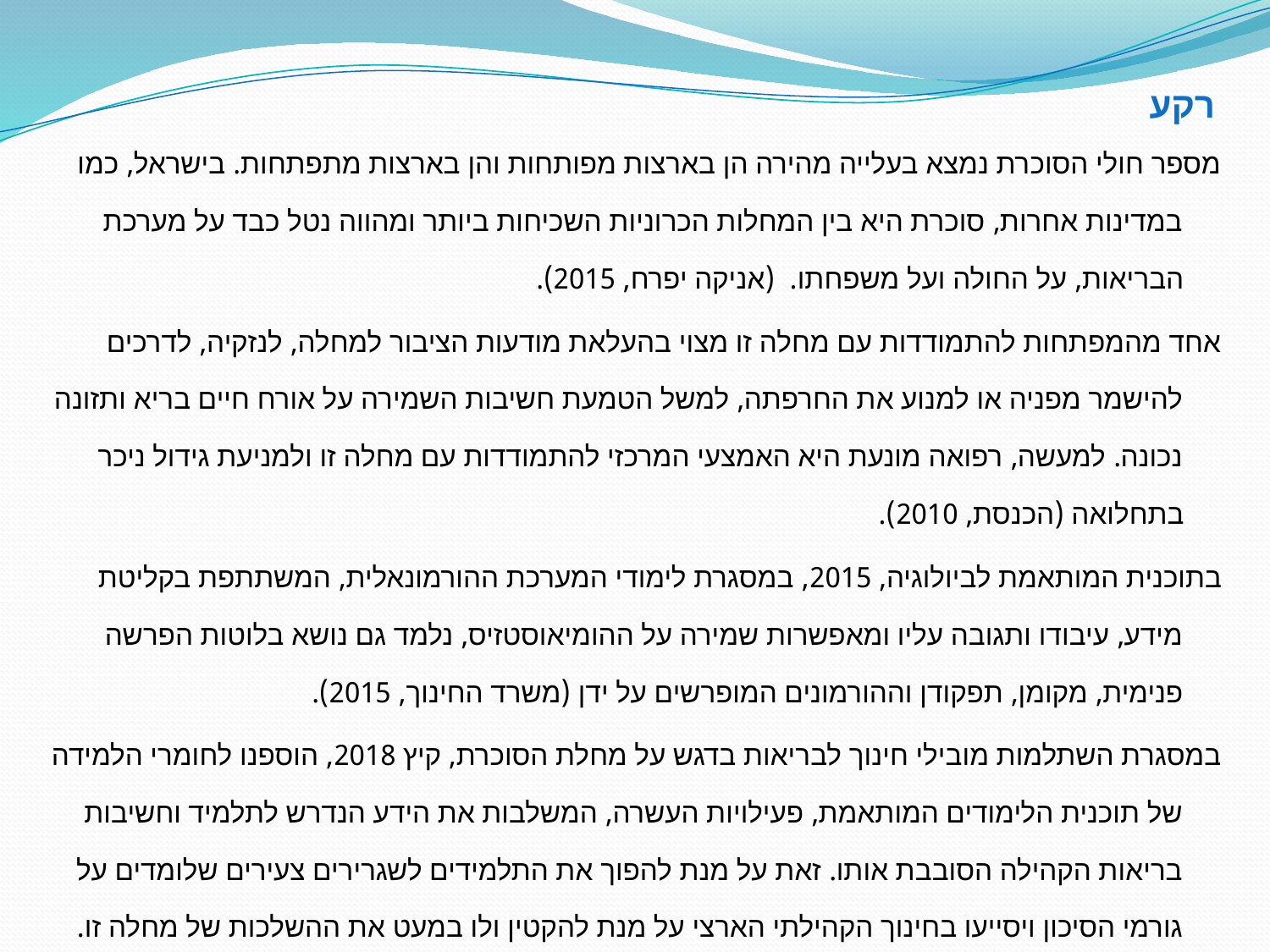

# רקע
מספר חולי הסוכרת נמצא בעלייה מהירה הן בארצות מפותחות והן בארצות מתפתחות. בישראל, כמו במדינות אחרות, סוכרת היא בין המחלות הכרוניות השכיחות ביותר ומהווה נטל כבד על מערכת הבריאות, על החולה ועל משפחתו.  (אניקה יפרח, 2015).
אחד מהמפתחות להתמודדות עם מחלה זו מצוי בהעלאת מודעות הציבור למחלה, לנזקיה, לדרכים להישמר מפניה או למנוע את החרפתה, למשל הטמעת חשיבות השמירה על אורח חיים בריא ותזונה נכונה. למעשה, רפואה מונעת היא האמצעי המרכזי להתמודדות עם מחלה זו ולמניעת גידול ניכר בתחלואה (הכנסת, 2010).
בתוכנית המותאמת לביולוגיה, 2015, במסגרת לימודי המערכת ההורמונאלית, המשתתפת בקליטת מידע, עיבודו ותגובה עליו ומאפשרות שמירה על ההומיאוסטזיס, נלמד גם נושא בלוטות הפרשה פנימית, מקומן, תפקודן וההורמונים המופרשים על ידן (משרד החינוך, 2015).
במסגרת השתלמות מובילי חינוך לבריאות בדגש על מחלת הסוכרת, קיץ 2018, הוספנו לחומרי הלמידה של תוכנית הלימודים המותאמת, פעילויות העשרה, המשלבות את הידע הנדרש לתלמיד וחשיבות בריאות הקהילה הסובבת אותו. זאת על מנת להפוך את התלמידים לשגרירים צעירים שלומדים על גורמי הסיכון ויסייעו בחינוך הקהילתי הארצי על מנת להקטין ולו במעט את ההשלכות של מחלה זו.